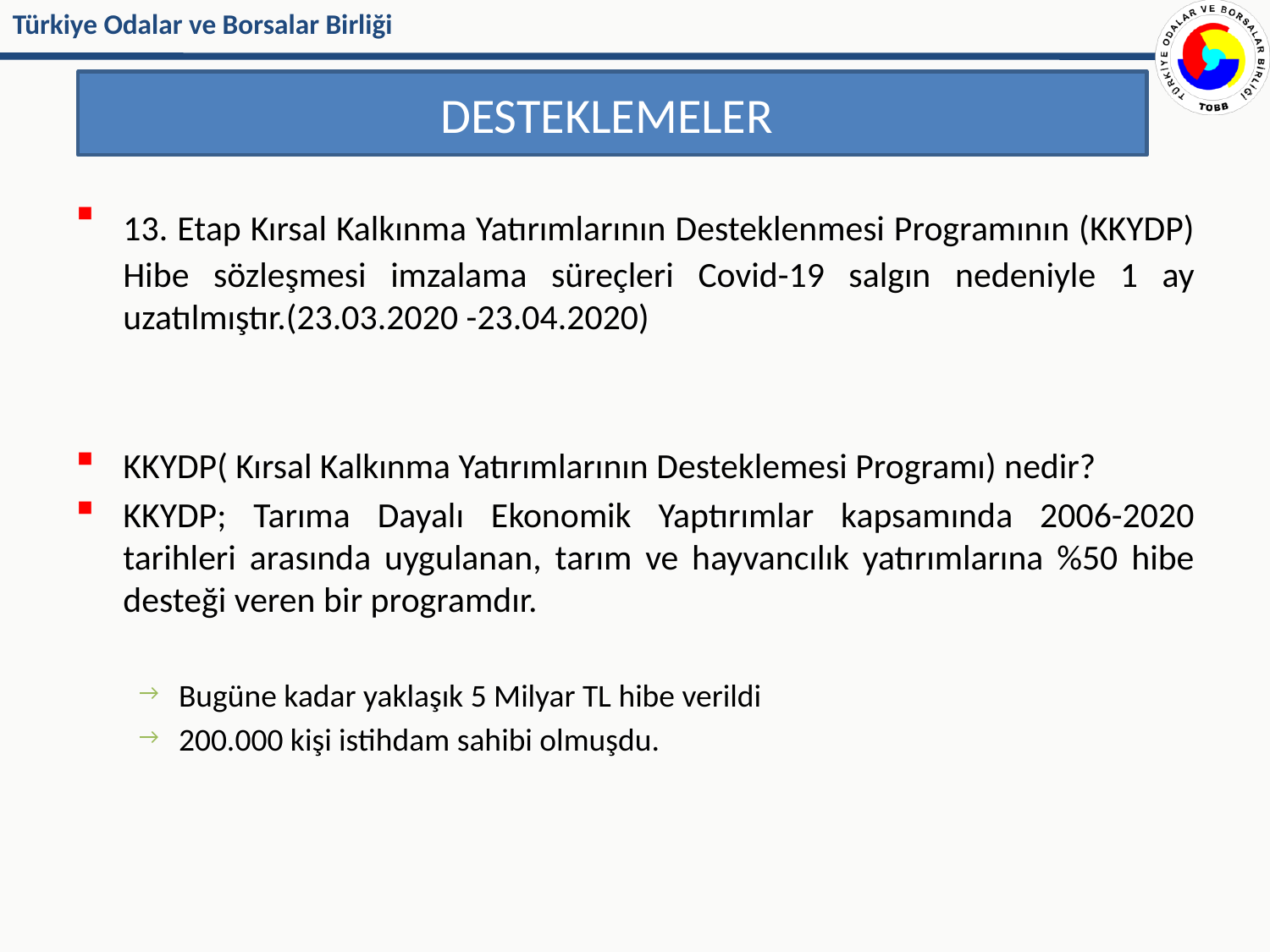

DESTEKLEMELER
13. Etap Kırsal Kalkınma Yatırımlarının Desteklenmesi Programının (KKYDP) Hibe sözleşmesi imzalama süreçleri Covid-19 salgın nedeniyle 1 ay uzatılmıştır.(23.03.2020 -23.04.2020)

KKYDP( Kırsal Kalkınma Yatırımlarının Desteklemesi Programı) nedir?
KKYDP; Tarıma Dayalı Ekonomik Yaptırımlar kapsamında 2006-2020 tarihleri arasında uygulanan, tarım ve hayvancılık yatırımlarına %50 hibe desteği veren bir programdır.

Bugüne kadar yaklaşık 5 Milyar TL hibe verildi
200.000 kişi istihdam sahibi olmuşdu.